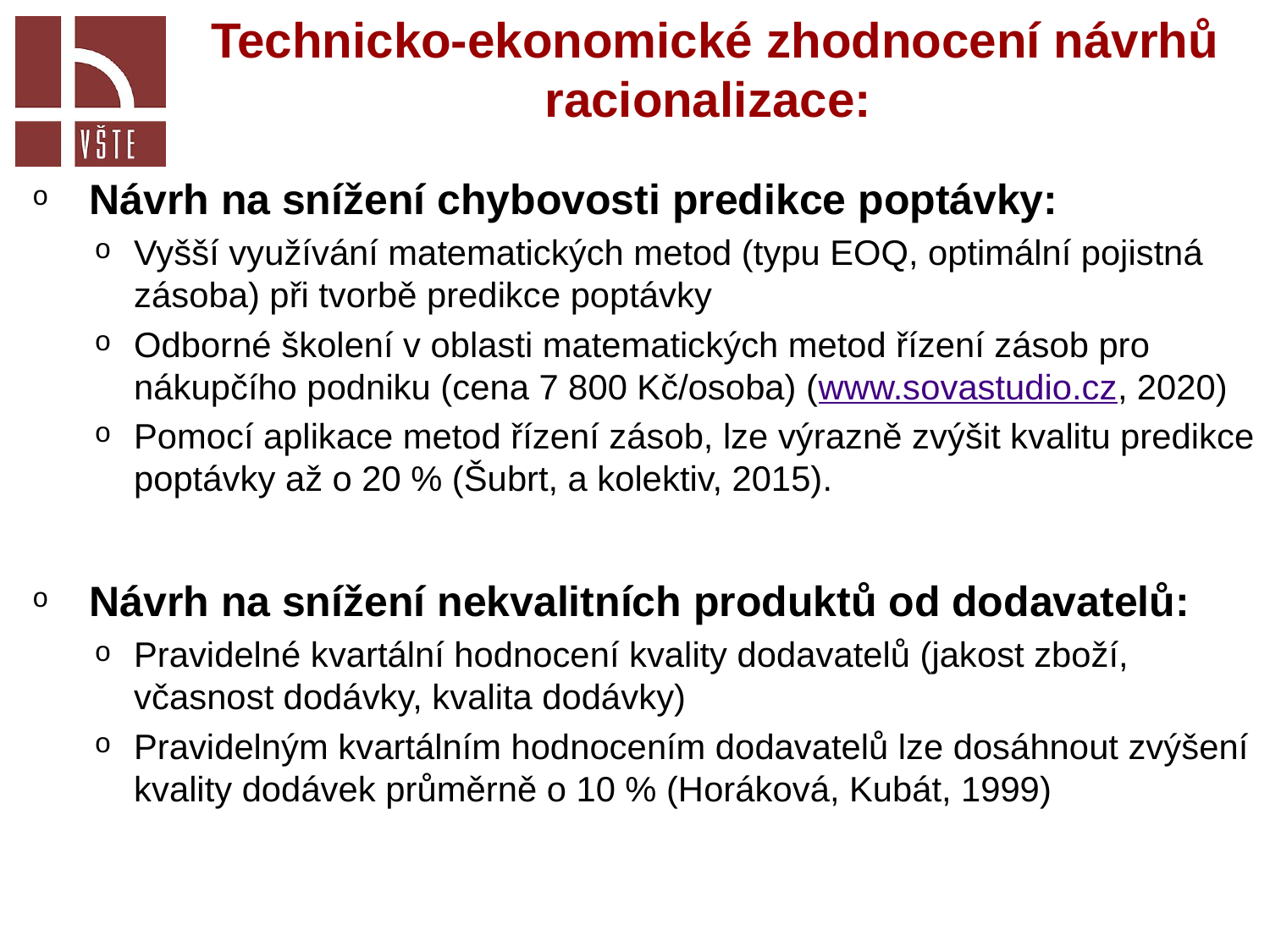

Technicko-ekonomické zhodnocení návrhů racionalizace:
Návrh na snížení chybovosti predikce poptávky:
Vyšší využívání matematických metod (typu EOQ, optimální pojistná zásoba) při tvorbě predikce poptávky
Odborné školení v oblasti matematických metod řízení zásob pro nákupčího podniku (cena 7 800 Kč/osoba) (www.sovastudio.cz, 2020)
Pomocí aplikace metod řízení zásob, lze výrazně zvýšit kvalitu predikce poptávky až o 20 % (Šubrt, a kolektiv, 2015).

Návrh na snížení nekvalitních produktů od dodavatelů:
Pravidelné kvartální hodnocení kvality dodavatelů (jakost zboží, včasnost dodávky, kvalita dodávky)
Pravidelným kvartálním hodnocením dodavatelů lze dosáhnout zvýšení kvality dodávek průměrně o 10 % (Horáková, Kubát, 1999)